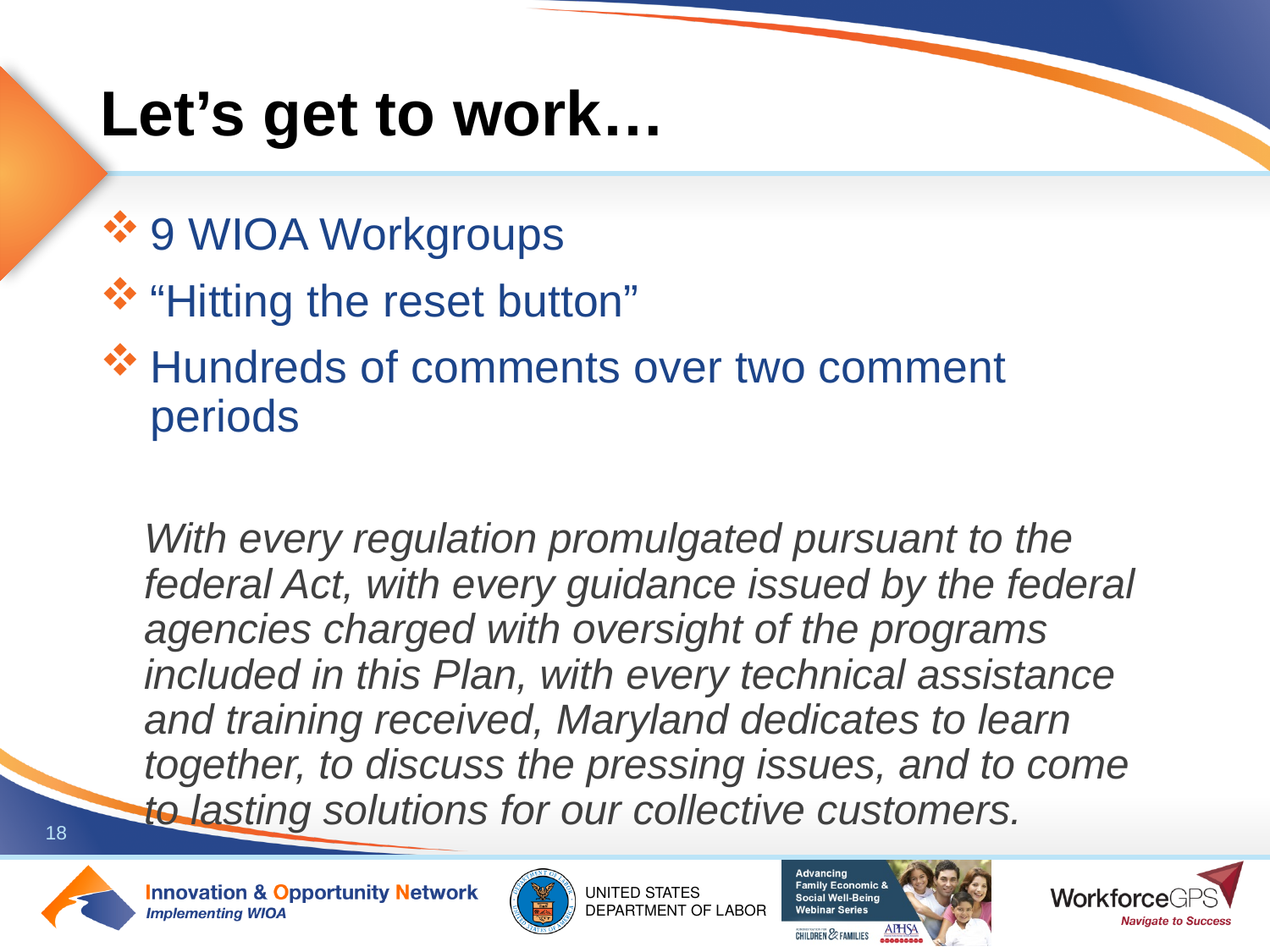

# Let’s get to work…
9 WIOA Workgroups
“Hitting the reset button”
Hundreds of comments over two comment periods

With every regulation promulgated pursuant to the federal Act, with every guidance issued by the federal agencies charged with oversight of the programs included in this Plan, with every technical assistance and training received, Maryland dedicates to learn together, to discuss the pressing issues, and to come to lasting solutions for our collective customers.